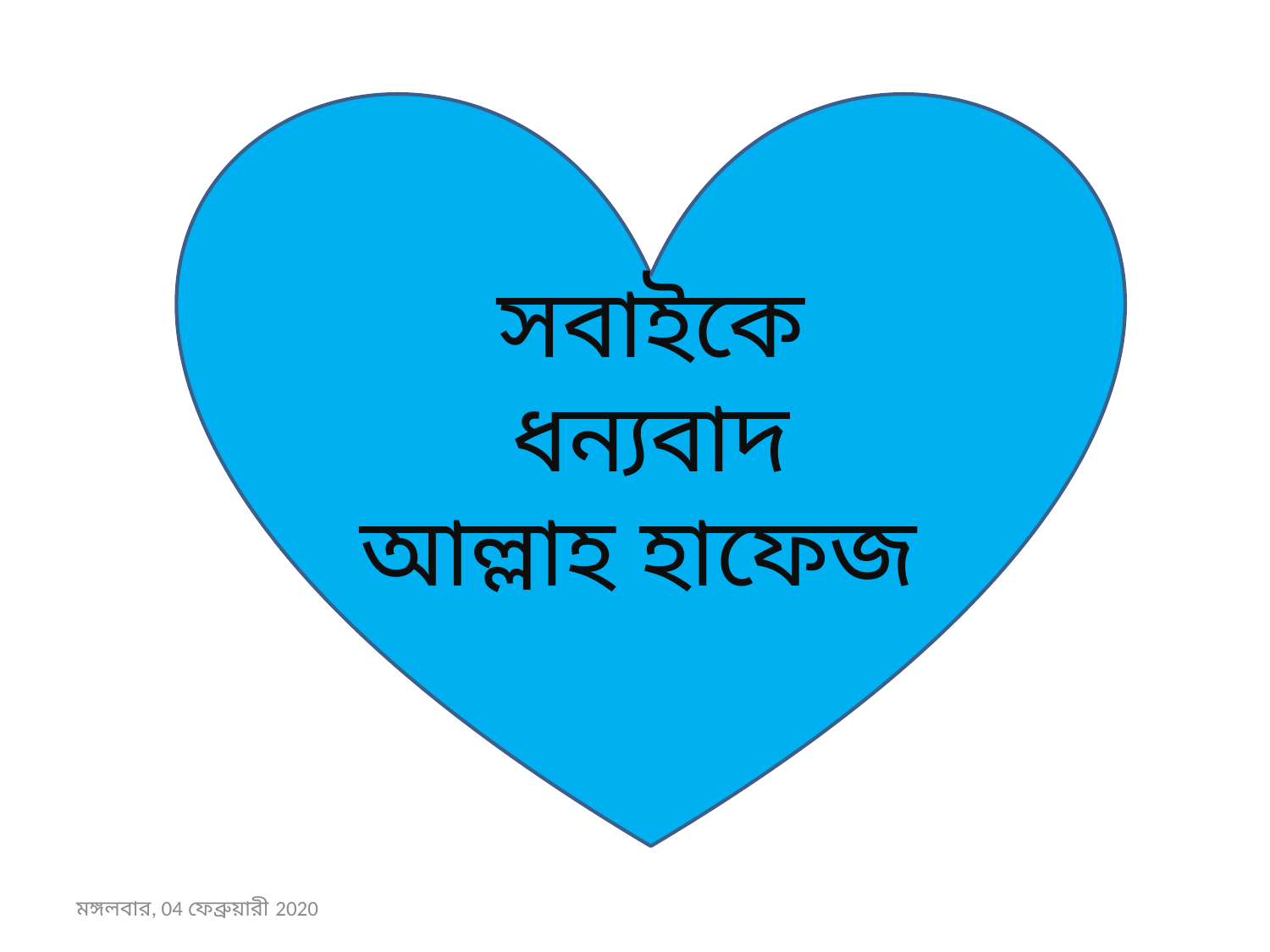

সবাইকে ধন্যবাদ
আল্লাহ হাফেজ
মঙ্গলবার, 04 ফেব্রুয়ারী 2020